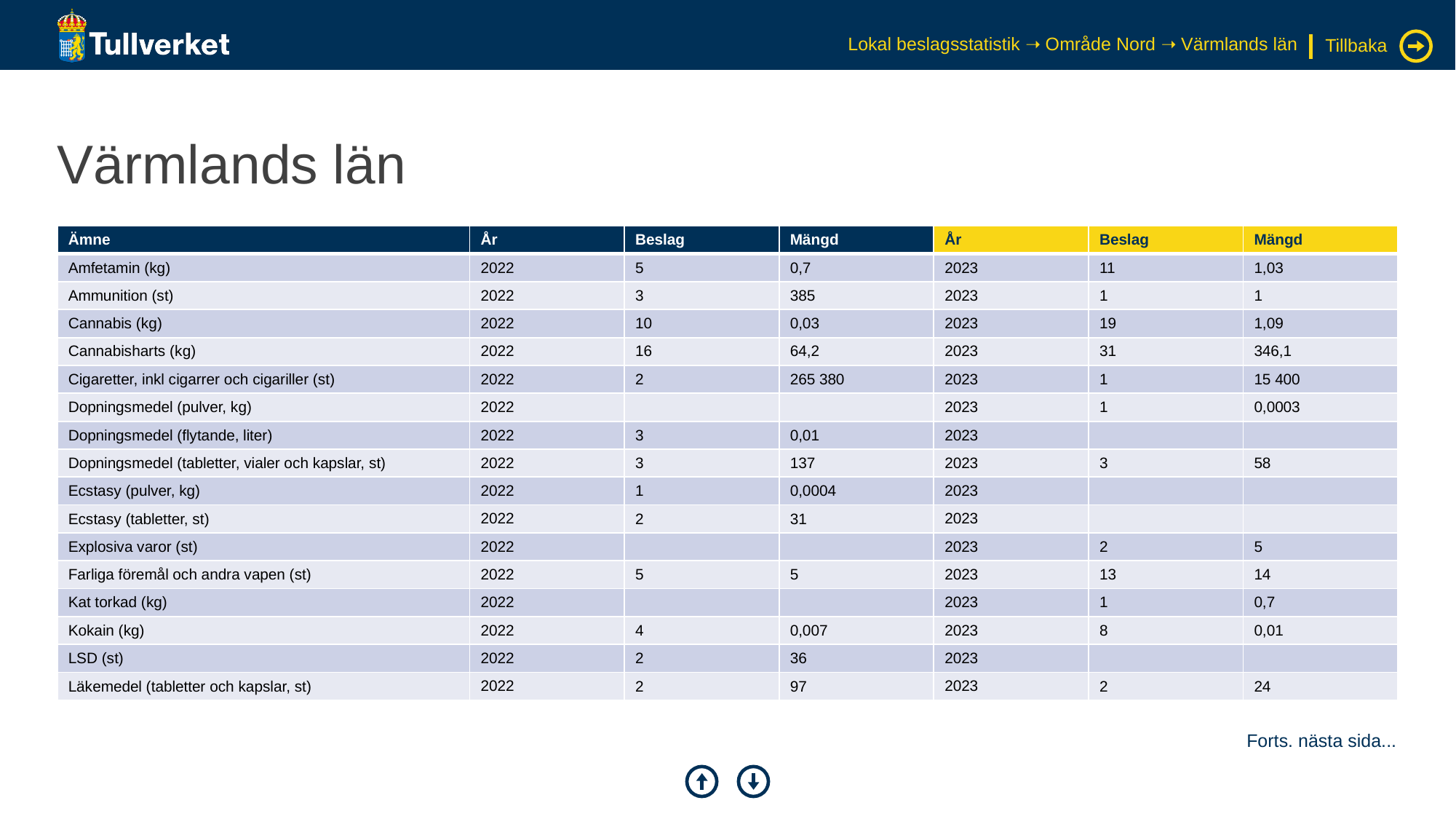

Lokal beslagsstatistik ➝ Område Nord ➝ Värmlands län
Tillbaka
# Värmlands län
| Ämne | År | Beslag | Mängd | År | Beslag | Mängd |
| --- | --- | --- | --- | --- | --- | --- |
| Amfetamin (kg) | 2022 | 5 | 0,7 | 2023 | 11 | 1,03 |
| Ammunition (st) | 2022 | 3 | 385 | 2023 | 1 | 1 |
| Cannabis (kg) | 2022 | 10 | 0,03 | 2023 | 19 | 1,09 |
| Cannabisharts (kg) | 2022 | 16 | 64,2 | 2023 | 31 | 346,1 |
| Cigaretter, inkl cigarrer och cigariller (st) | 2022 | 2 | 265 380 | 2023 | 1 | 15 400 |
| Dopningsmedel (pulver, kg) | 2022 |  |  | 2023 | 1 | 0,0003 |
| Dopningsmedel (flytande, liter) | 2022 | 3 | 0,01 | 2023 |  |  |
| Dopningsmedel (tabletter, vialer och kapslar, st) | 2022 | 3 | 137 | 2023 | 3 | 58 |
| Ecstasy (pulver, kg) | 2022 | 1 | 0,0004 | 2023 |  |  |
| Ecstasy (tabletter, st) | 2022 | 2 | 31 | 2023 |  |  |
| Explosiva varor (st) | 2022 |  |  | 2023 | 2 | 5 |
| Farliga föremål och andra vapen (st) | 2022 | 5 | 5 | 2023 | 13 | 14 |
| Kat torkad (kg) | 2022 |  |  | 2023 | 1 | 0,7 |
| Kokain (kg) | 2022 | 4 | 0,007 | 2023 | 8 | 0,01 |
| LSD (st) | 2022 | 2 | 36 | 2023 |  |  |
| Läkemedel (tabletter och kapslar, st) | 2022 | 2 | 97 | 2023 | 2 | 24 |
Forts. nästa sida...